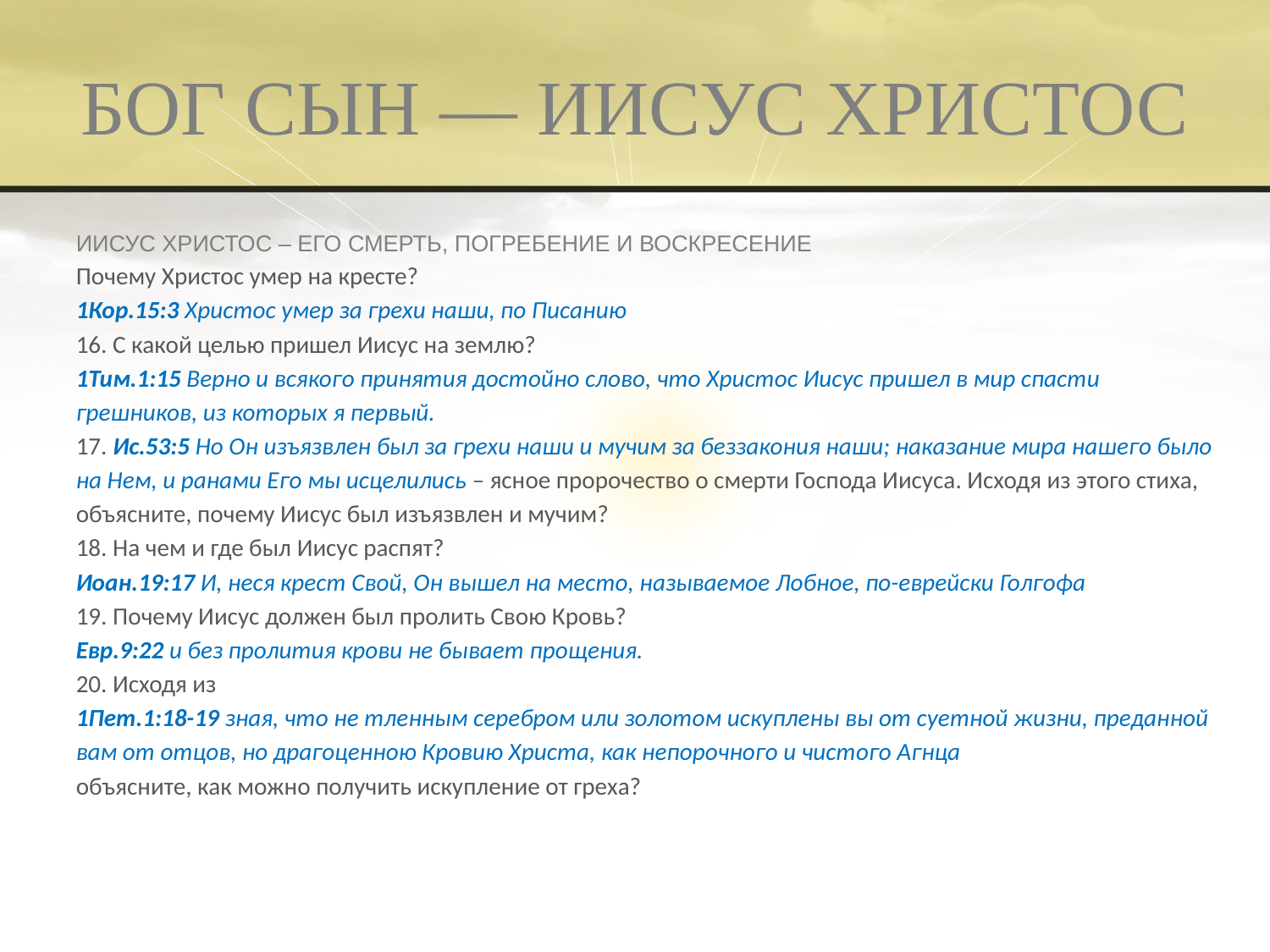

# БОГ СЫН — ИИСУС ХРИСТОС
ИИСУС ХРИСТОС – ЕГО СМЕРТЬ, ПОГРЕБЕНИЕ И ВОСКРЕСЕНИЕ
Почему Христос умер на кресте?
1Кор.15:3 Христос умер за грехи наши, по Писанию
16. С какой целью пришел Иисус на землю?
1Тим.1:15 Верно и всякого принятия достойно слово, что Христос Иисус пришел в мир спасти грешников, из которых я первый.
17. Ис.53:5 Но Он изъязвлен был за грехи наши и мучим за беззакония наши; наказание мира нашего было на Нем, и ранами Его мы исцелились – ясное пророчество о смерти Господа Иисуса. Исходя из этого стиха, объясните, почему Иисус был изъязвлен и мучим?
18. На чем и где был Иисус распят?
Иоан.19:17 И, неся крест Свой, Он вышел на место, называемое Лобное, по-еврейски Голгофа
19. Почему Иисус должен был пролить Свою Кровь?
Евр.9:22 и без пролития крови не бывает прощения.
20. Исходя из
1Пет.1:18-19 зная, что не тленным серебром или золотом искуплены вы от суетной жизни, преданной вам от отцов, но драгоценною Кровию Христа, как непорочного и чистого Агнца
объясните, как можно получить искупление от греха?